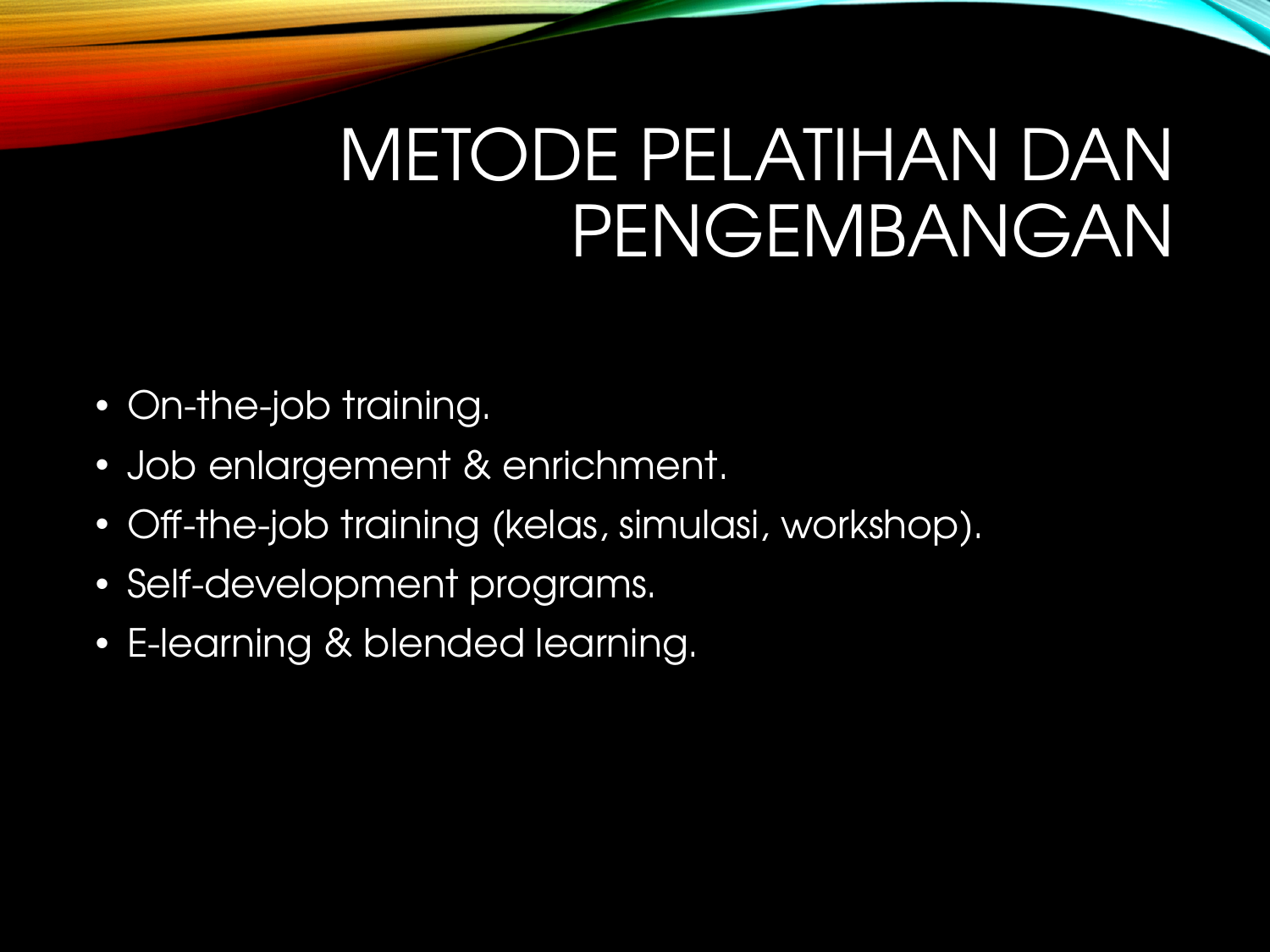

# Metode Pelatihan dan Pengembangan
On-the-job training.
Job enlargement & enrichment.
Off-the-job training (kelas, simulasi, workshop).
Self-development programs.
E-learning & blended learning.